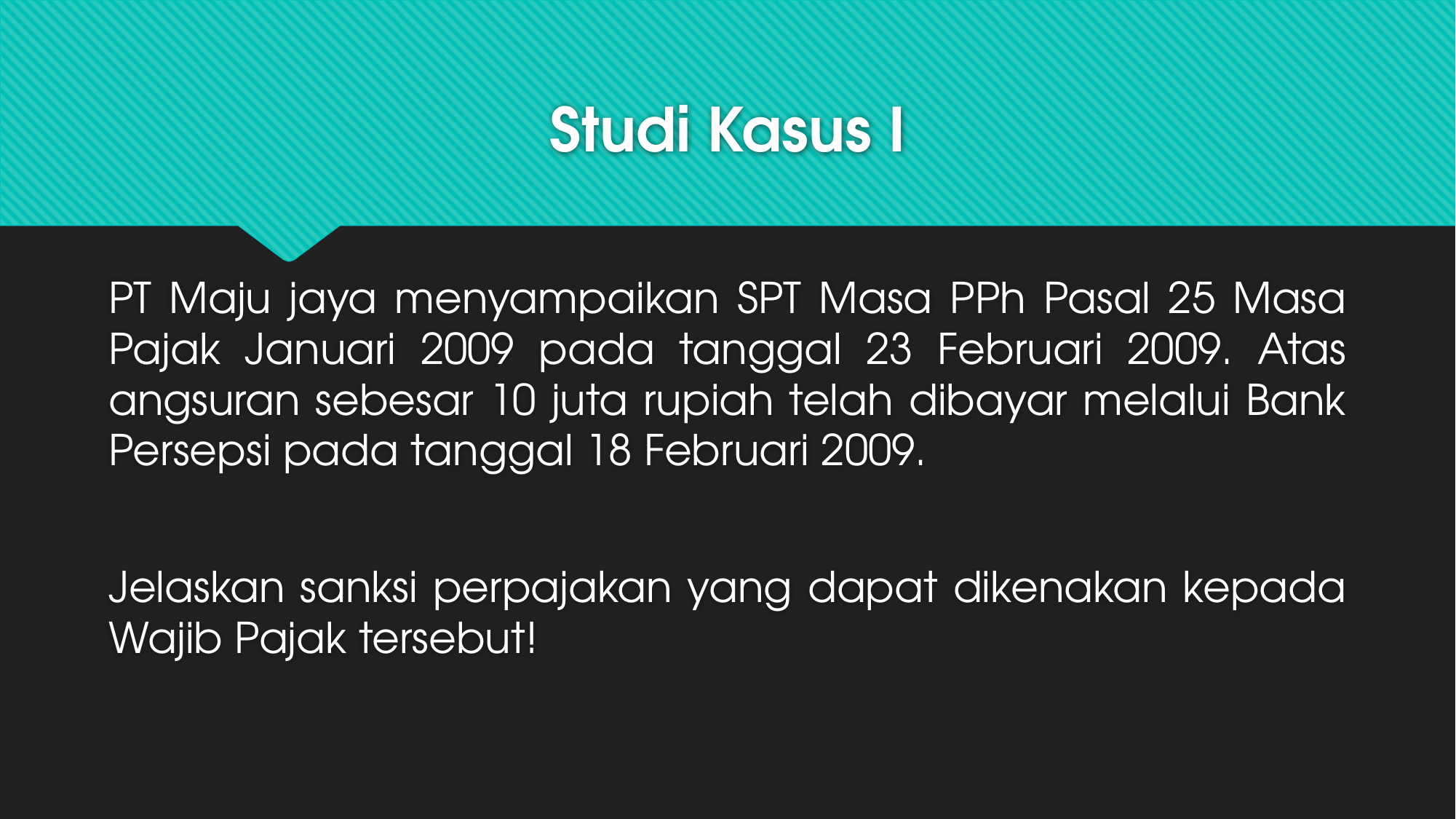

# Studi Kasus I
PT Maju jaya menyampaikan SPT Masa PPh Pasal 25 Masa Pajak Januari 2009 pada tanggal 23 Februari 2009. Atas angsuran sebesar 10 juta rupiah telah dibayar melalui Bank Persepsi pada tanggal 18 Februari 2009.

Jelaskan sanksi perpajakan yang dapat dikenakan kepada Wajib Pajak tersebut!